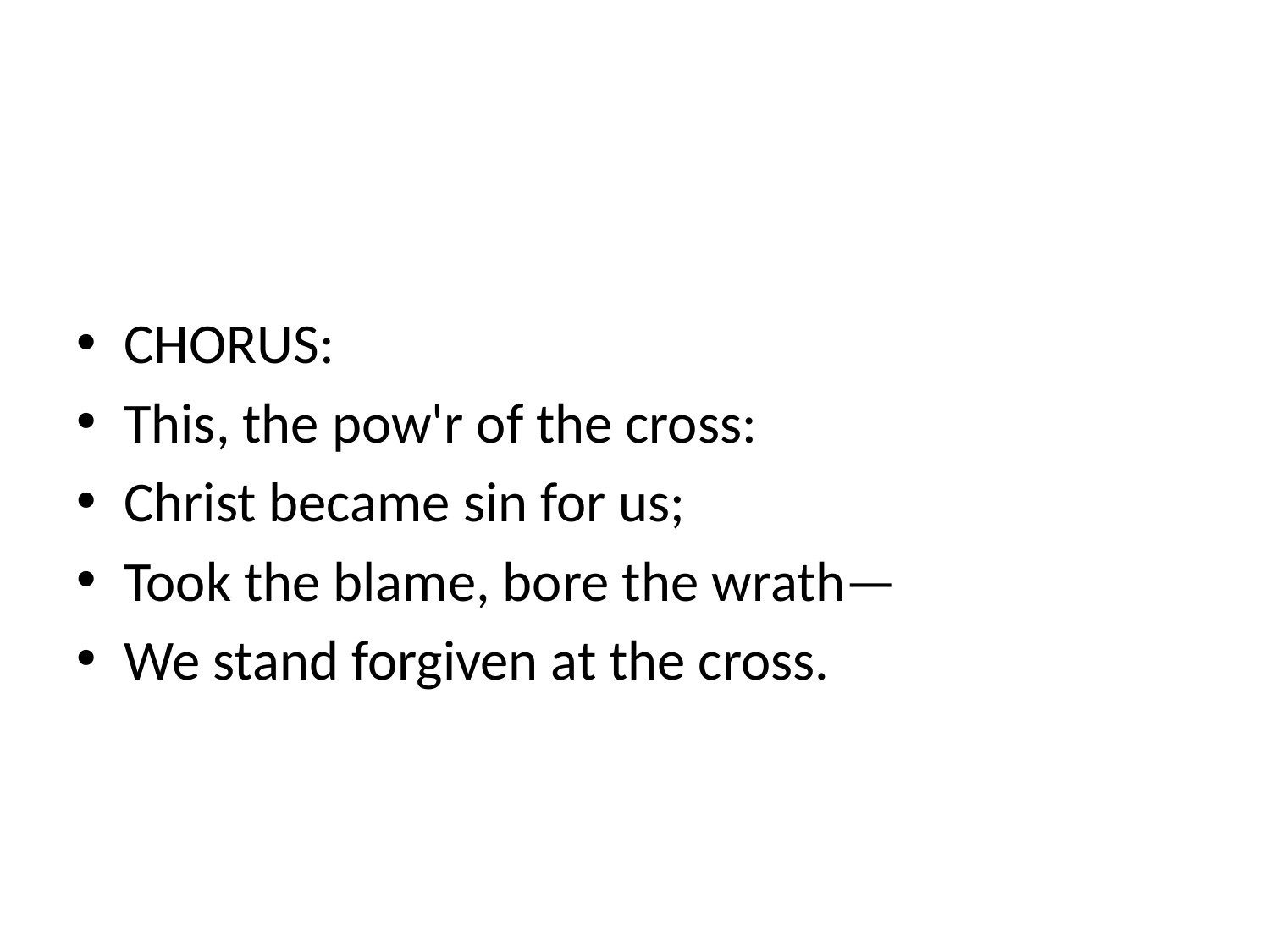

#

CHORUS:
This, the pow'r of the cross:
Christ became sin for us;
Took the blame, bore the wrath—
We stand forgiven at the cross.